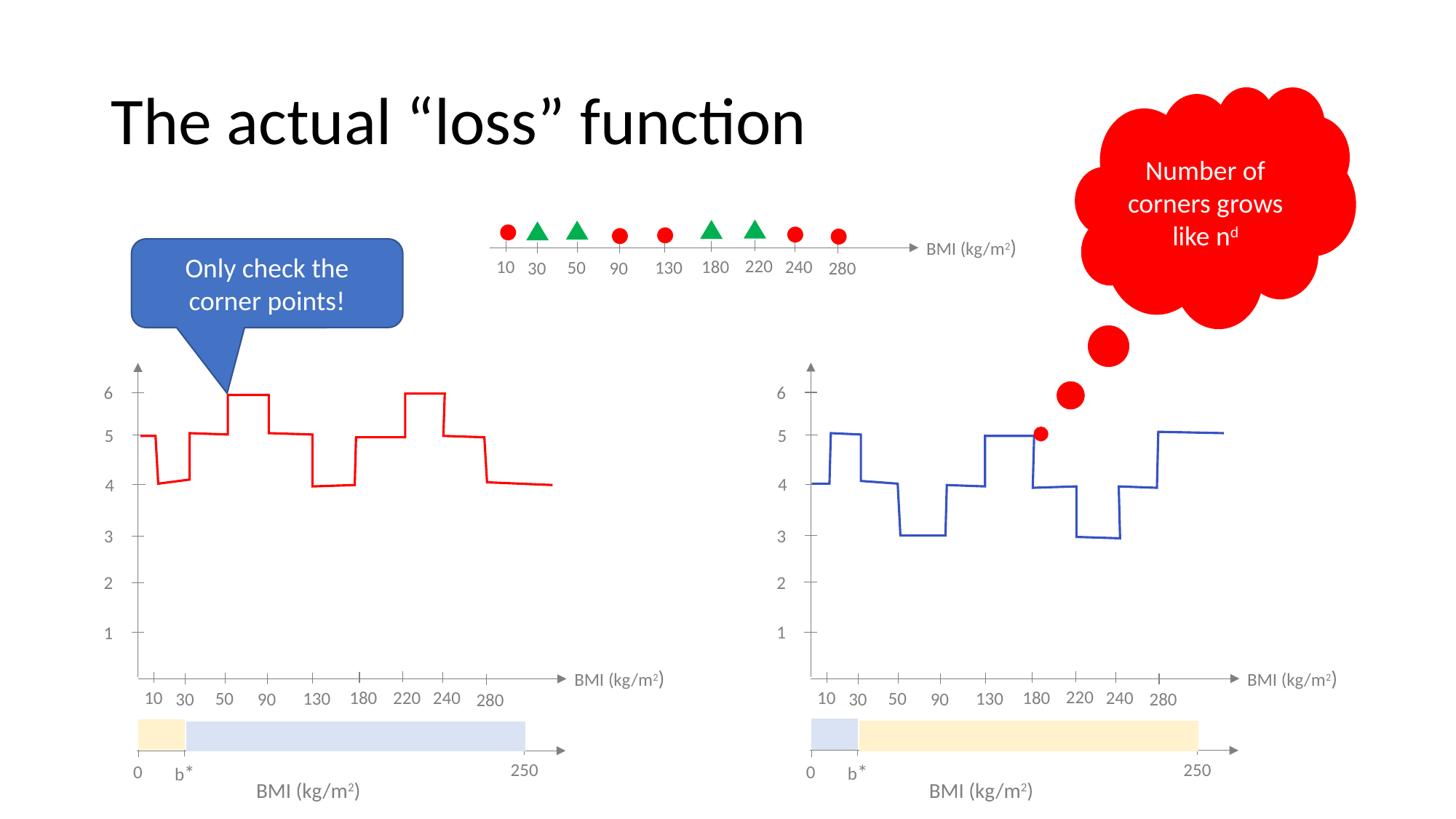

# The actual “loss” function
Number of corners grows like nd

 220

 180

 50

 30

 240

 130
BMI (kg/m2)

 90

 280
 10
Only check the corner points!
6
5

4
3
2
1
BMI (kg/m2)
 220
 180
 240
 50
 130
 30
 90
 280
 10

250
 b*
  0
BMI (kg/m2)
6
5
4
3
2
1
BMI (kg/m2)
 220
 180
 240
 50
 130
 30
 90
 280
 10

250
 b*
  0
BMI (kg/m2)